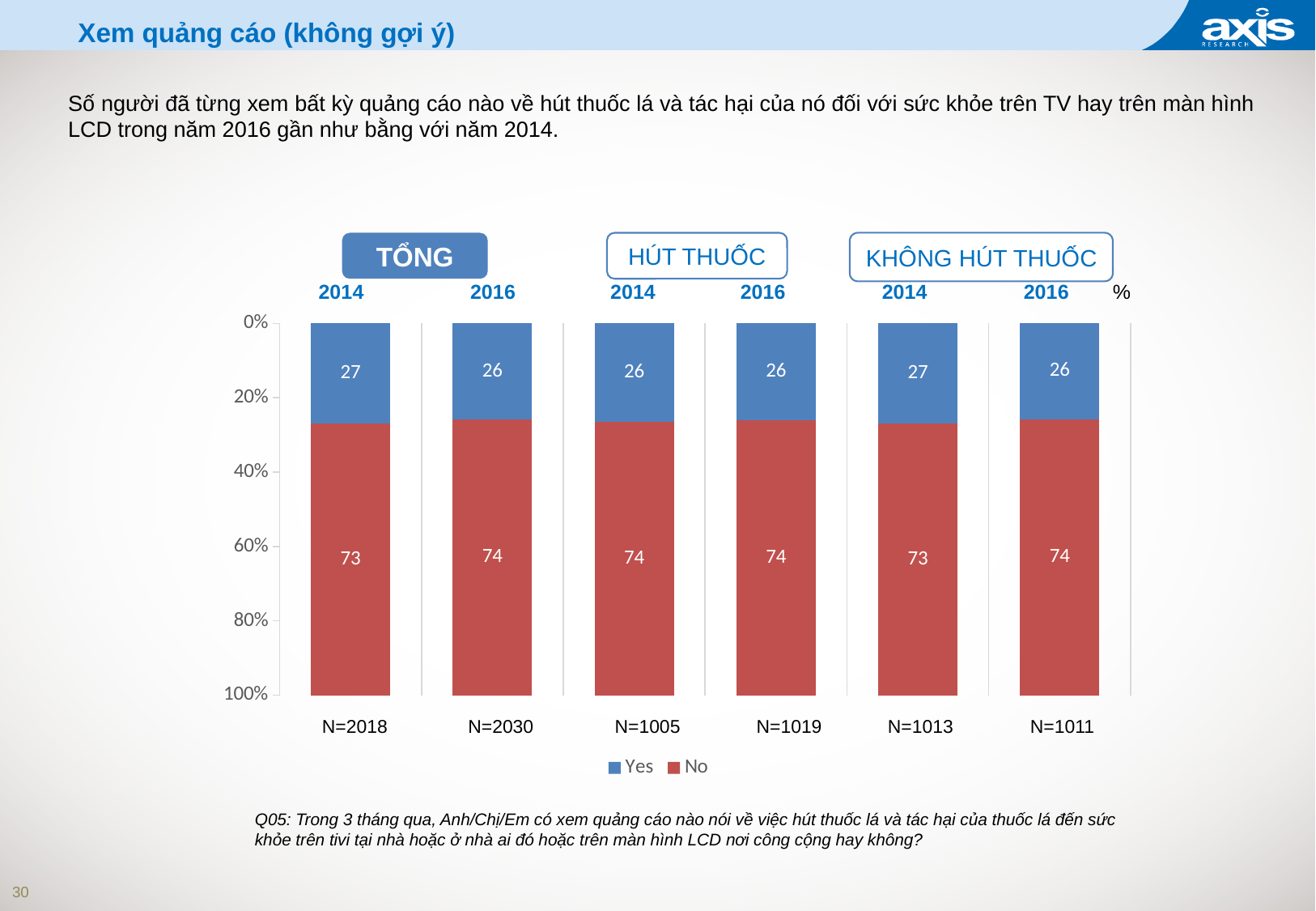

# Xem quảng cáo (không gợi ý)
Số người đã từng xem bất kỳ quảng cáo nào về hút thuốc lá và tác hại của nó đối với sức khỏe trên TV hay trên màn hình LCD trong năm 2016 gần như bằng với năm 2014.
TỔNG
HÚT THUỐC
KHÔNG HÚT THUỐC
2014
2016
2014
2016
2014
2016
%

### Chart

| Category | Yes | No |
|---|---|---|
| 2014 | 26.97871496890295 | 73.02128503109837 |
| 2016 | 25.93543364506326 | 74.06456635493814 |
| 2013 | 26.49453546473419 | 73.50546453526533 |
| 2014 | 25.98328537617698 | 74.0167146238224 |
| 2013 | 27.0 | 73.0 |
| 2014 | 25.88725068478273 | 74.11274931521805 |
N=2018
N=2030
N=1005
N=1019
N=1013
N=1011
Q05: Trong 3 tháng qua, Anh/Chị/Em có xem quảng cáo nào nói về việc hút thuốc lá và tác hại của thuốc lá đến sức khỏe trên tivi tại nhà hoặc ở nhà ai đó hoặc trên màn hình LCD nơi công cộng hay không?
30